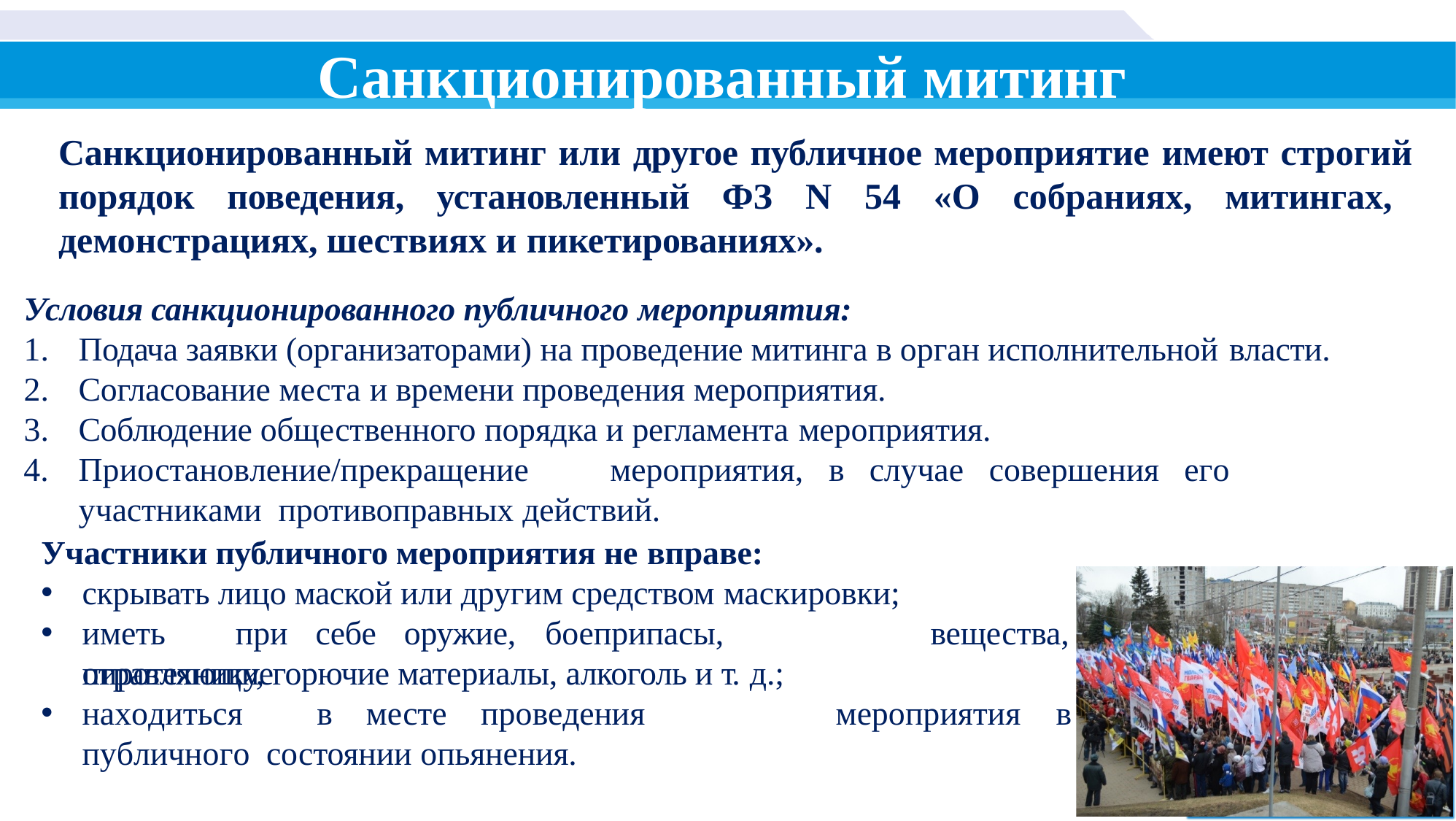

# Санкционированный митинг
Санкционированный митинг или другое публичное мероприятие имеют строгий  порядок поведения, установленный ФЗ N 54 «О собраниях, митингах,  демонстрациях, шествиях и пикетированиях».
Условия санкционированного публичного мероприятия:
Подача заявки (организаторами) на проведение митинга в орган исполнительной власти.
Согласование места и времени проведения мероприятия.
Соблюдение общественного порядка и регламента мероприятия.
Приостановление/прекращение	мероприятия,	в	случае	совершения	его	участниками  противоправных действий.
Участники публичного мероприятия не вправе:

скрывать лицо маской или другим средством маскировки;
иметь	при	себе	оружие,	боеприпасы,	отравляющие
вещества,
пиротехнику, горючие материалы, алкоголь и т. д.;
находиться	в	месте	проведения	публичного  состоянии опьянения.
мероприятия	в